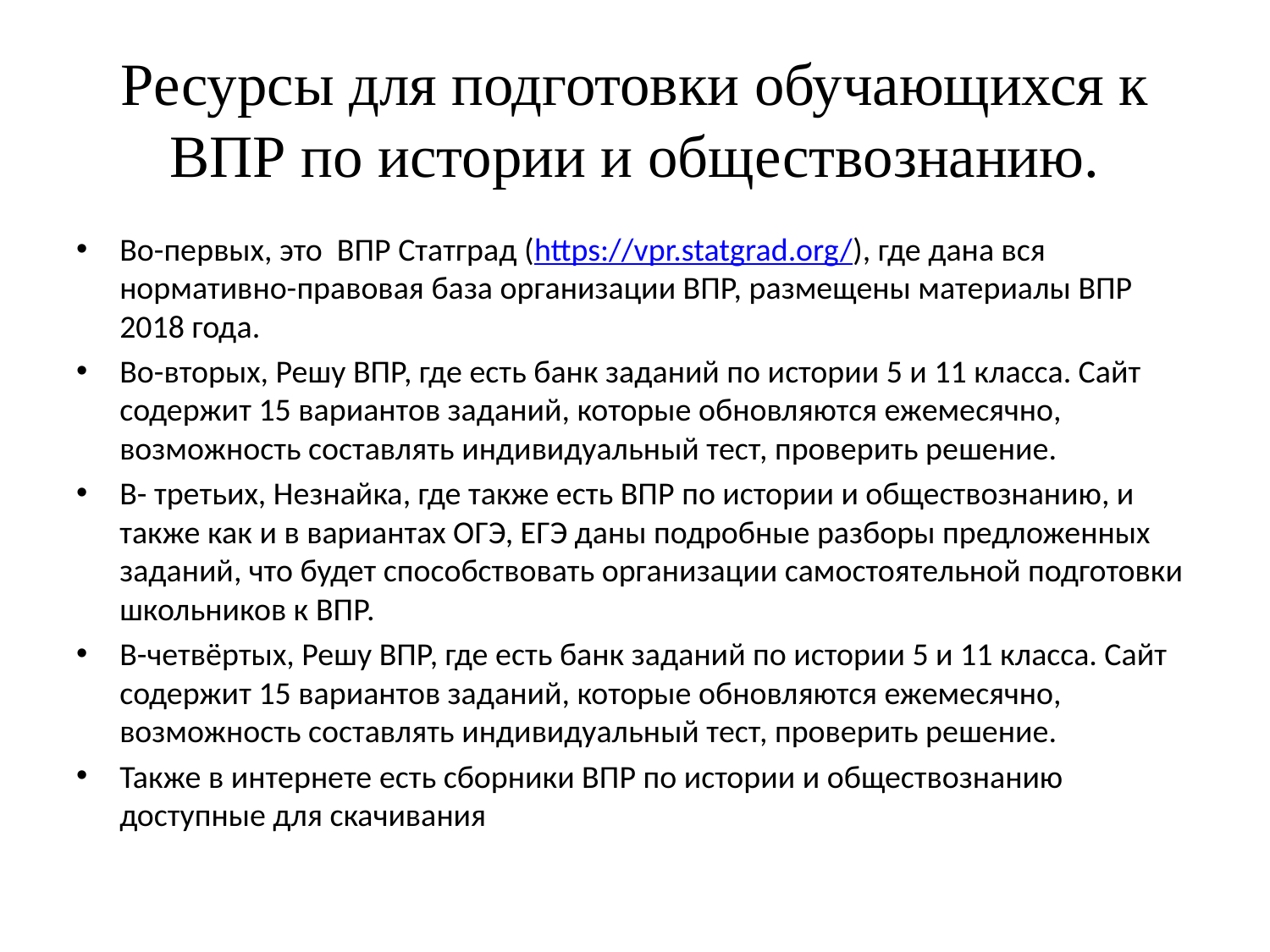

# Ресурсы для подготовки обучающихся к ВПР по истории и обществознанию.
Во-первых, это  ВПР Статград (https://vpr.statgrad.org/), где дана вся нормативно-правовая база организации ВПР, размещены материалы ВПР 2018 года.
Во-вторых, Решу ВПР, где есть банк заданий по истории 5 и 11 класса. Сайт содержит 15 вариантов заданий, которые обновляются ежемесячно, возможность составлять индивидуальный тест, проверить решение.
В- третьих, Незнайка, где также есть ВПР по истории и обществознанию, и также как и в вариантах ОГЭ, ЕГЭ даны подробные разборы предложенных заданий, что будет способствовать организации самостоятельной подготовки школьников к ВПР.
В-четвёртых, Решу ВПР, где есть банк заданий по истории 5 и 11 класса. Сайт содержит 15 вариантов заданий, которые обновляются ежемесячно, возможность составлять индивидуальный тест, проверить решение.
Также в интернете есть сборники ВПР по истории и обществознанию доступные для скачивания